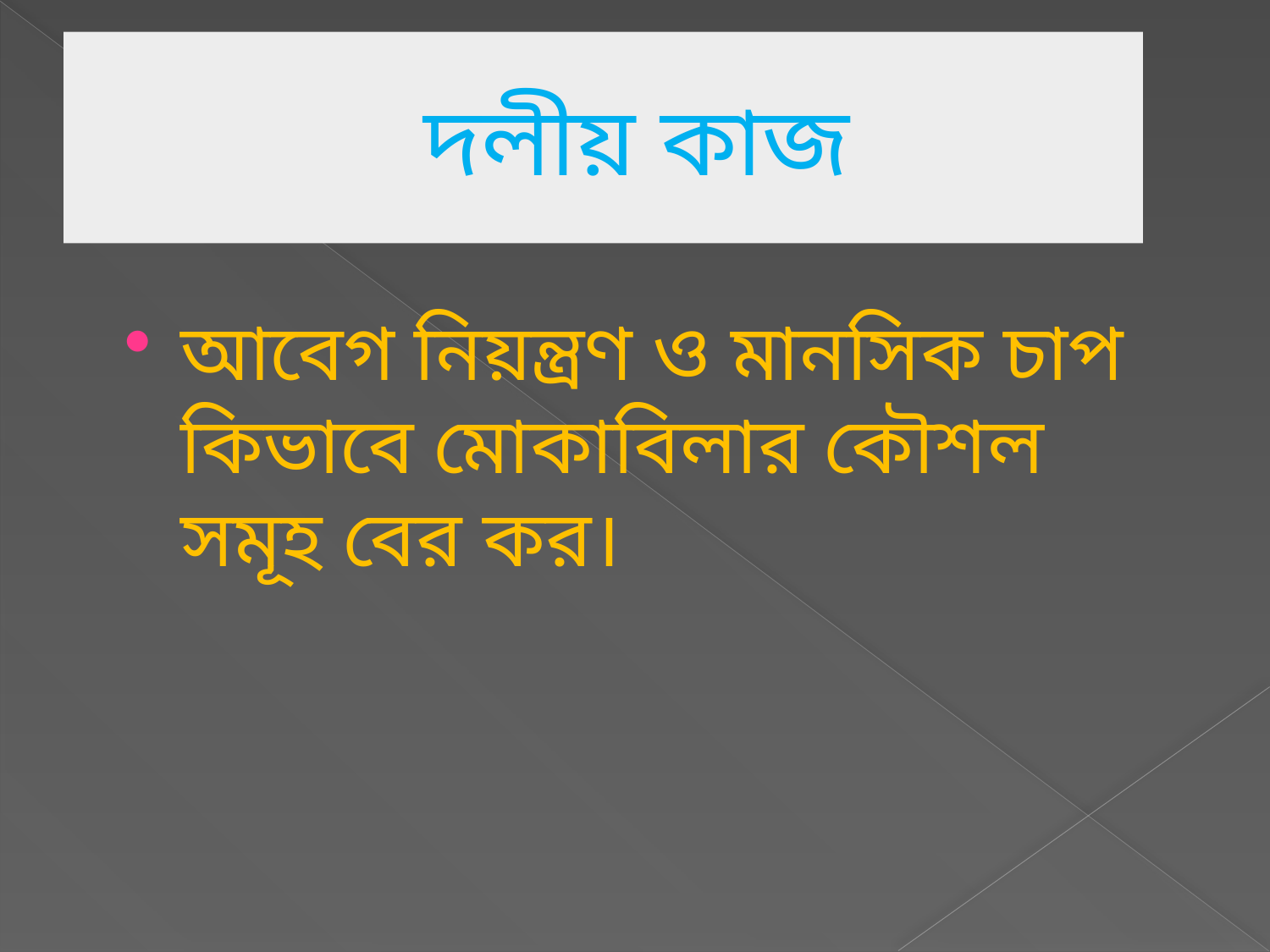

# দলীয় কাজ
আবেগ নিয়ন্ত্রণ ও মানসিক চাপ কিভাবে মোকাবিলার কৌশল সমূহ বের কর।